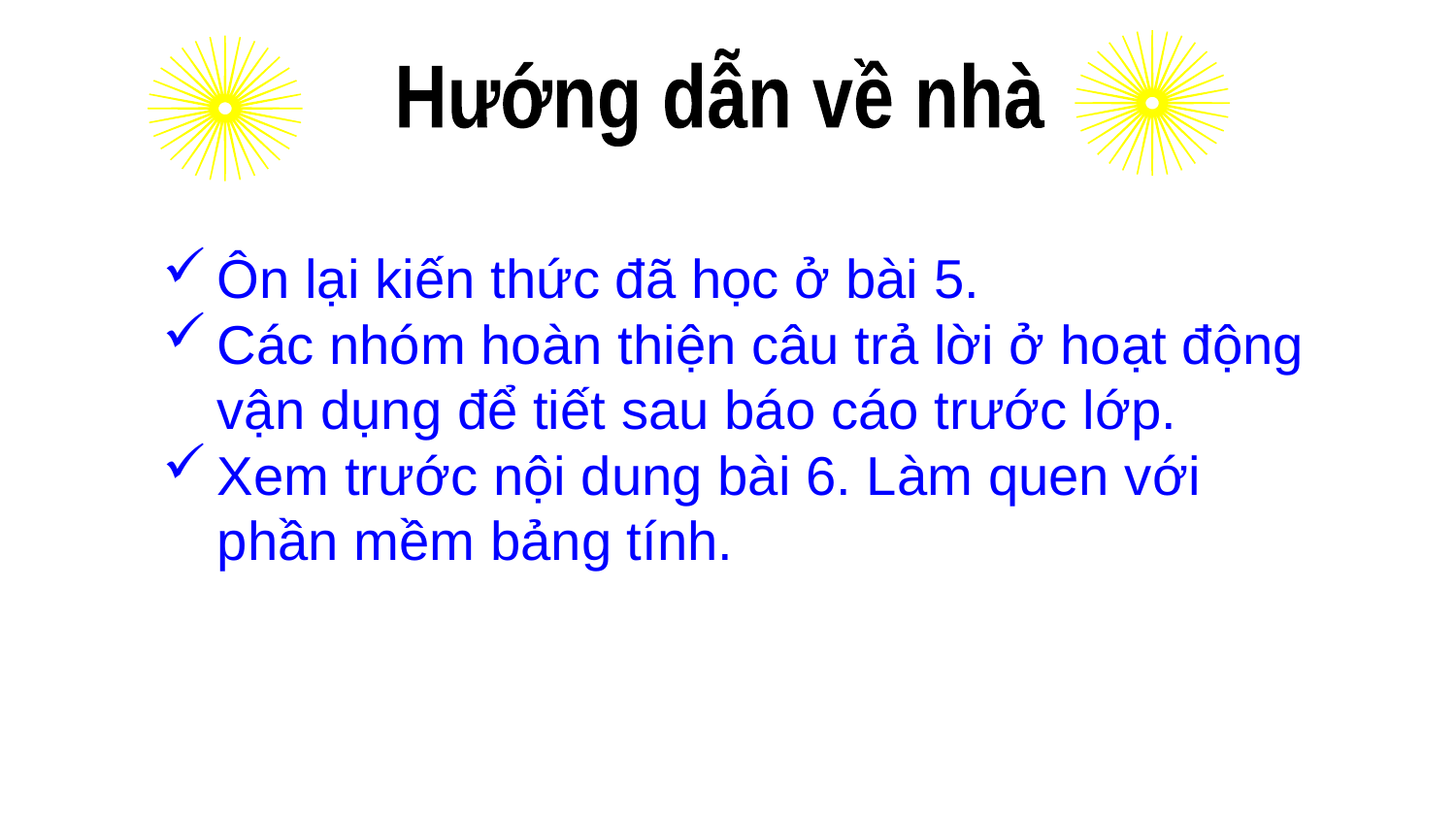

Hướng dẫn về nhà
Ôn lại kiến thức đã học ở bài 5.
Các nhóm hoàn thiện câu trả lời ở hoạt động vận dụng để tiết sau báo cáo trước lớp.
Xem trước nội dung bài 6. Làm quen với phần mềm bảng tính.